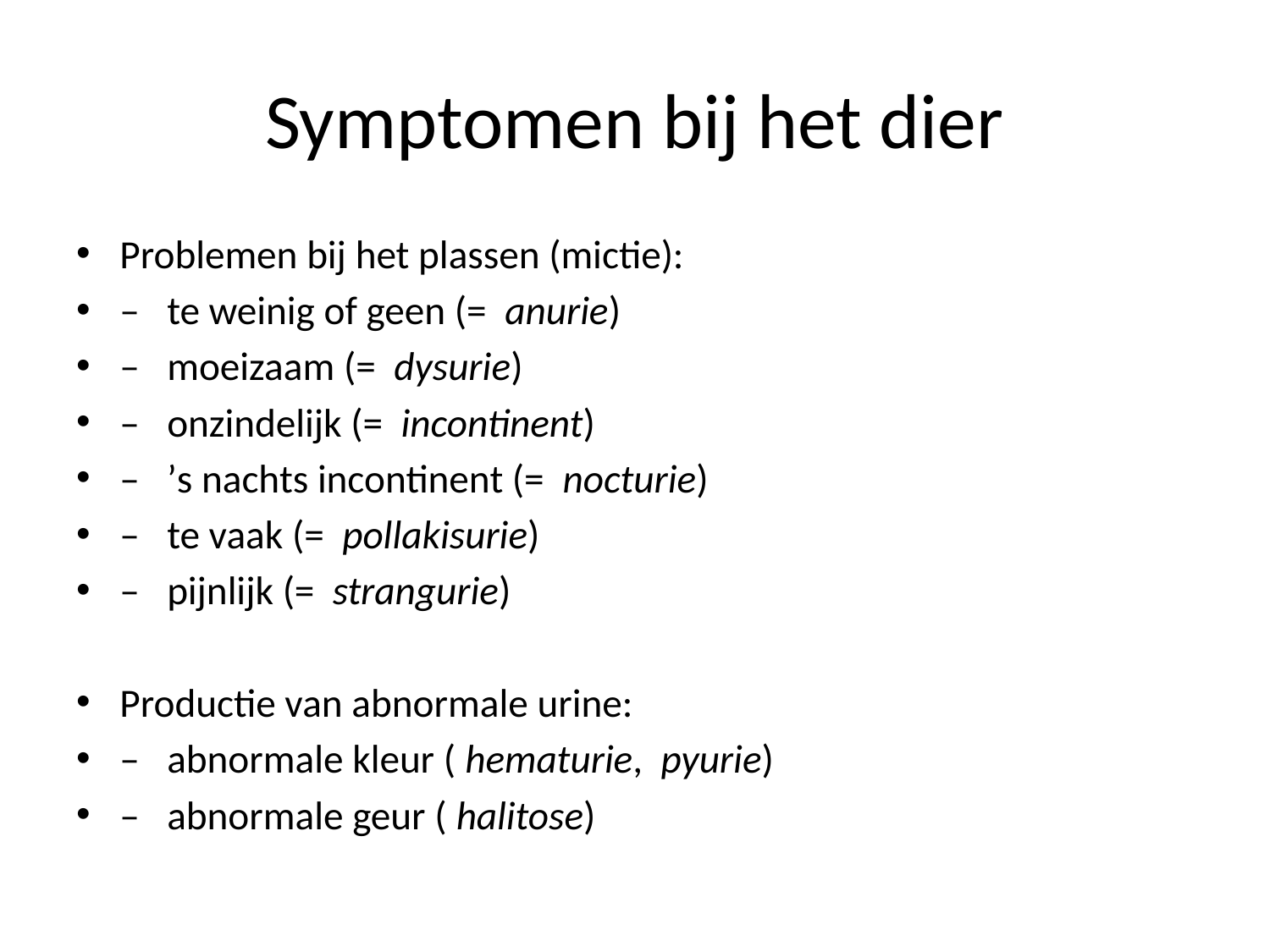

# Symptomen bij het dier
Problemen bij het plassen (mictie):
–   te weinig of geen (=  anurie)
–   moeizaam (=  dysurie)
–   onzindelijk (=  incontinent)
–   ’s nachts incontinent (=  nocturie)
–   te vaak (=  pollakisurie)
–   pijnlijk (=  strangurie)

Productie van abnormale urine:
–   abnormale kleur ( hematurie,  pyurie)
–   abnormale geur ( halitose)